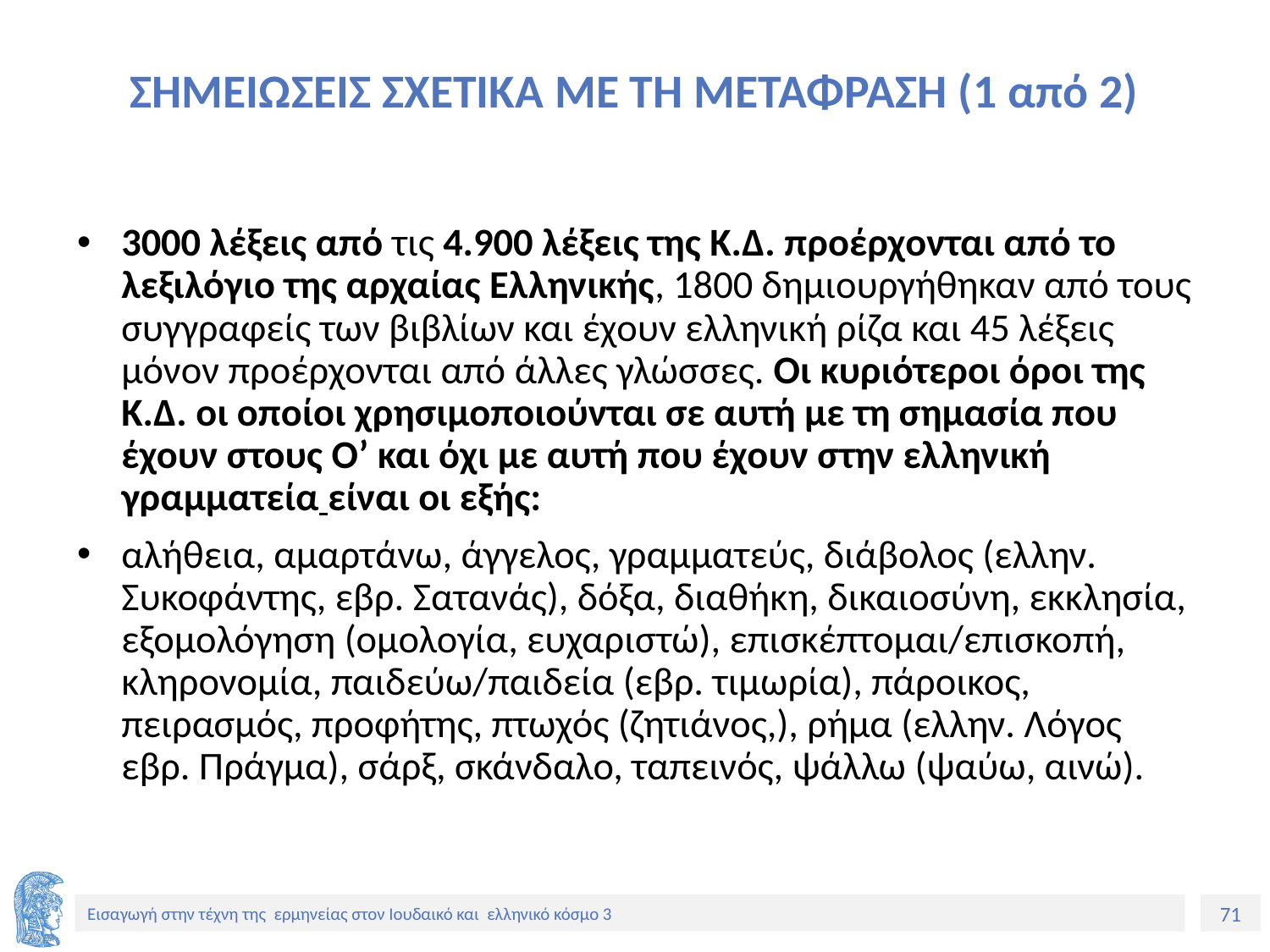

# ΣΗΜΕΙΩΣΕΙΣ ΣΧΕΤΙΚΑ ΜΕ ΤΗ ΜΕΤΑΦΡΑΣΗ (1 από 2)
3000 λέξεις από τις 4.900 λέξεις της Κ.Δ. προέρχονται από το λεξιλόγιο της αρχαίας Ελληνικής, 1800 δημιουργήθηκαν από τους συγγραφείς των βιβλίων και έχουν ελληνική ρίζα και 45 λέξεις μόνον προέρχονται από άλλες γλώσσες. Οι κυριότεροι όροι της Κ.Δ. οι οποίοι χρησιμοποιούνται σε αυτή με τη σημασία που έχουν στους Ο’ και όχι με αυτή που έχουν στην ελληνική γραμματεία είναι οι εξής:
αλήθεια, αμαρτάνω, άγγελος, γραμματεύς, διάβολος (ελλην. Συκοφάντης, εβρ. Σατανάς), δόξα, διαθήκη, δικαιοσύνη, εκκλησία, εξομολόγηση (ομολογία, ευχαριστώ), επισκέπτομαι/επισκοπή, κληρονομία, παιδεύω/παιδεία (εβρ. τιμωρία), πάροικος, πειρασμός, προφήτης, πτωχός (ζητιάνος,), ρήμα (ελλην. Λόγος εβρ. Πράγμα), σάρξ, σκάνδαλο, ταπεινός, ψάλλω (ψαύω, αινώ).